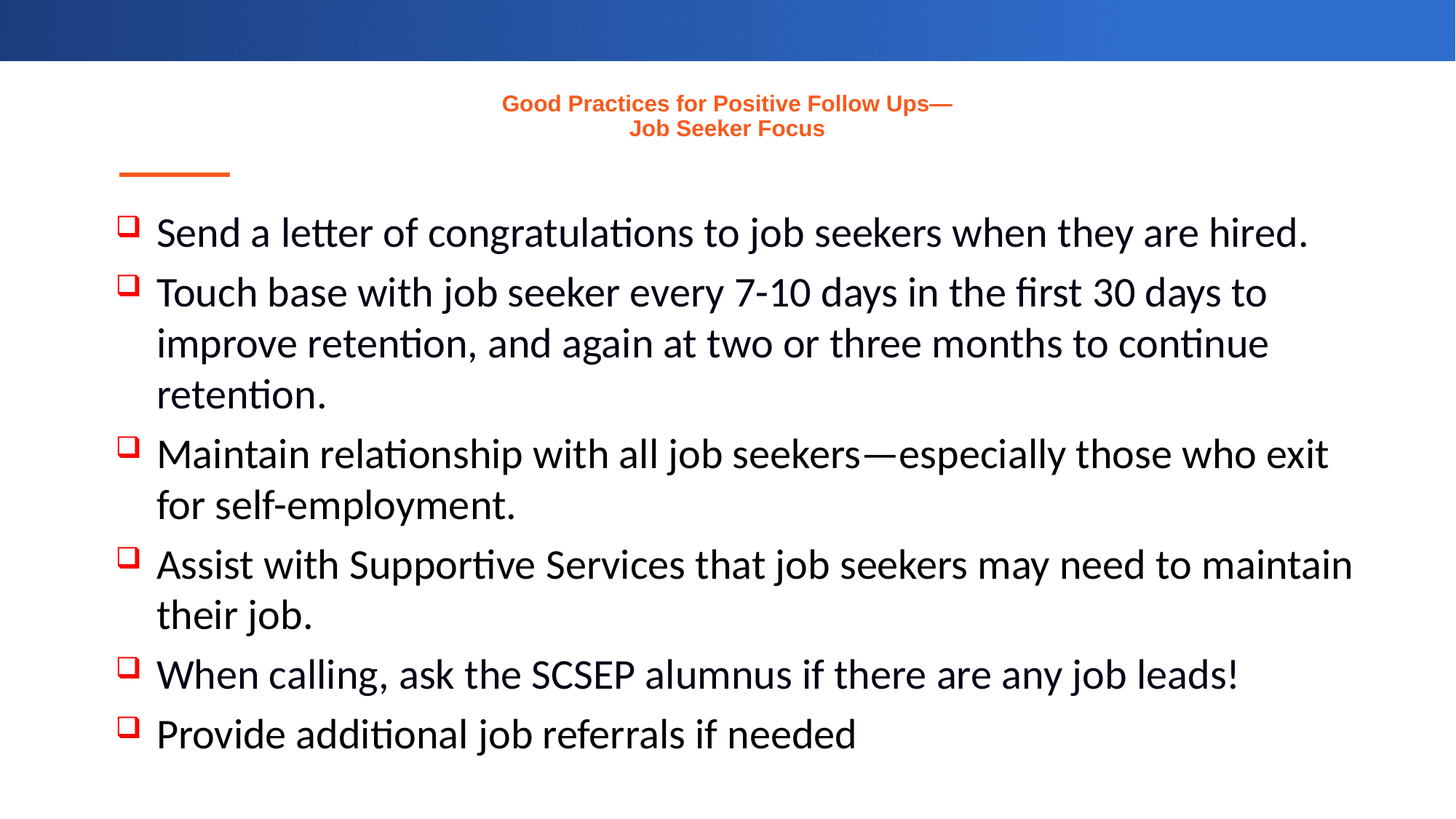

# Good Practices for Positive Follow Ups— Job Seeker Focus

Send a letter of congratulations to job seekers when they are hired.
Touch base with job seeker every 7-10 days in the first 30 days to improve retention, and again at two or three months to continue retention.
Maintain relationship with all job seekers—especially those who exit for self-employment.
Assist with Supportive Services that job seekers may need to maintain their job.
When calling, ask the SCSEP alumnus if there are any job leads!
Provide additional job referrals if needed